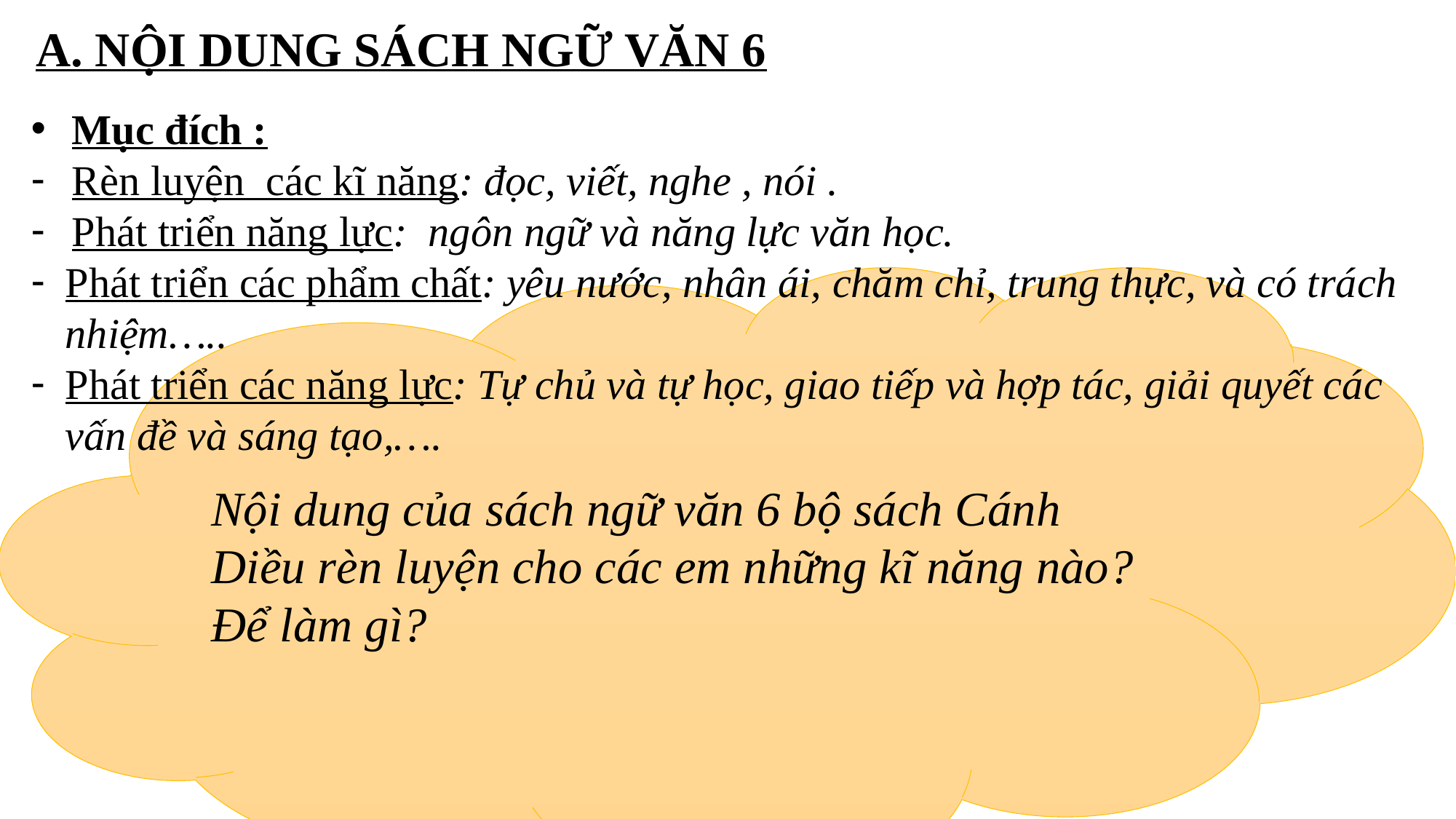

A. NỘI DUNG SÁCH NGỮ VĂN 6
Mục đích :
Rèn luyện  các kĩ năng: đọc, viết, nghe , nói .
Phát triển năng lực:  ngôn ngữ và năng lực văn học.
Phát triển các phẩm chất: yêu nước, nhân ái, chăm chỉ, trung thực, và có trách nhiệm…..
Phát triển các năng lực: Tự chủ và tự học, giao tiếp và hợp tác, giải quyết các vấn đề và sáng tạo,….
Nội dung của sách ngữ văn 6 bộ sách Cánh Diều rèn luyện cho các em những kĩ năng nào? Để làm gì?